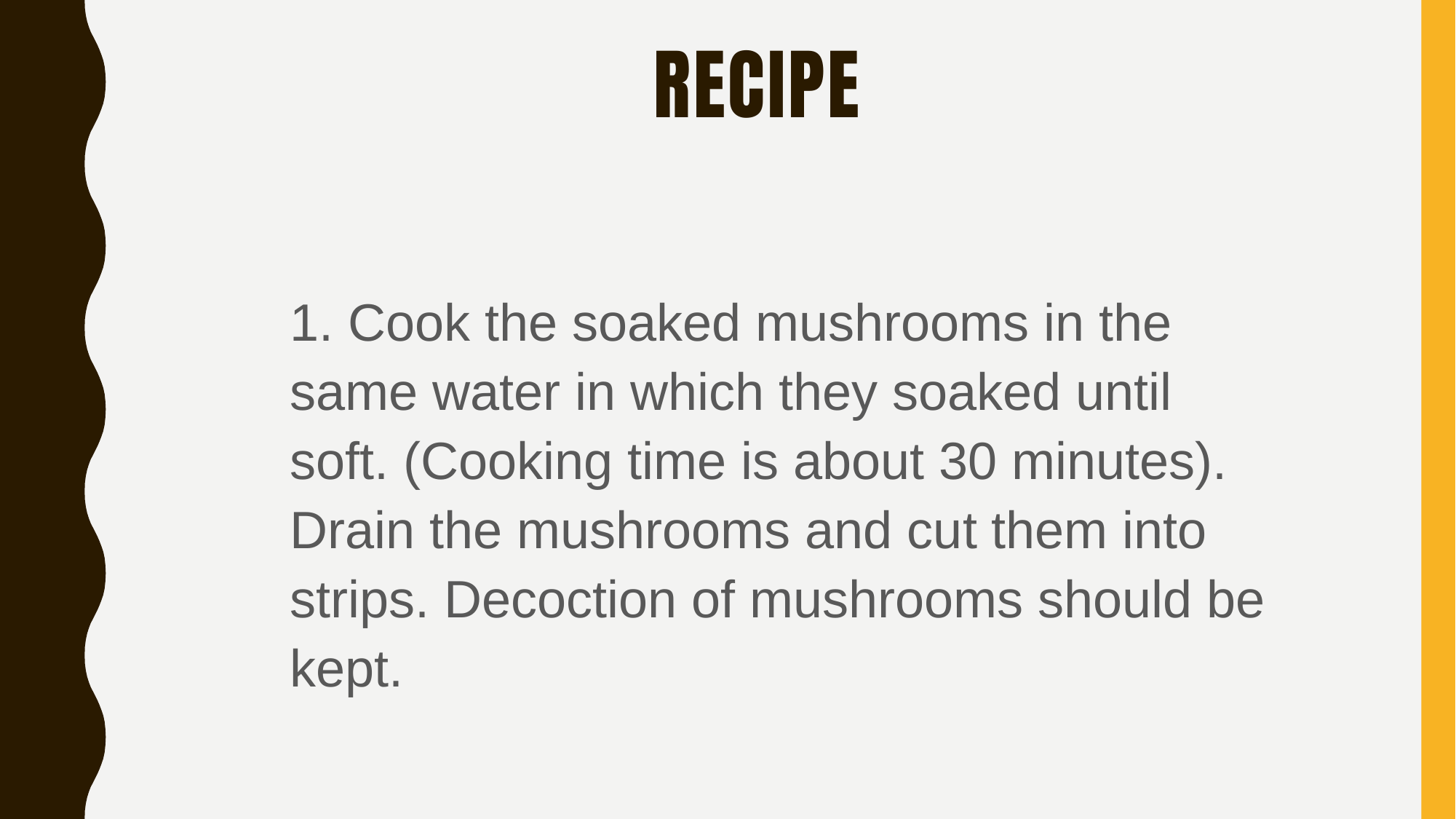

# recipe
1. Cook the soaked mushrooms in the same water in which they soaked until soft. (Cooking time is about 30 minutes). Drain the mushrooms and cut them into strips. Decoction of mushrooms should be kept.